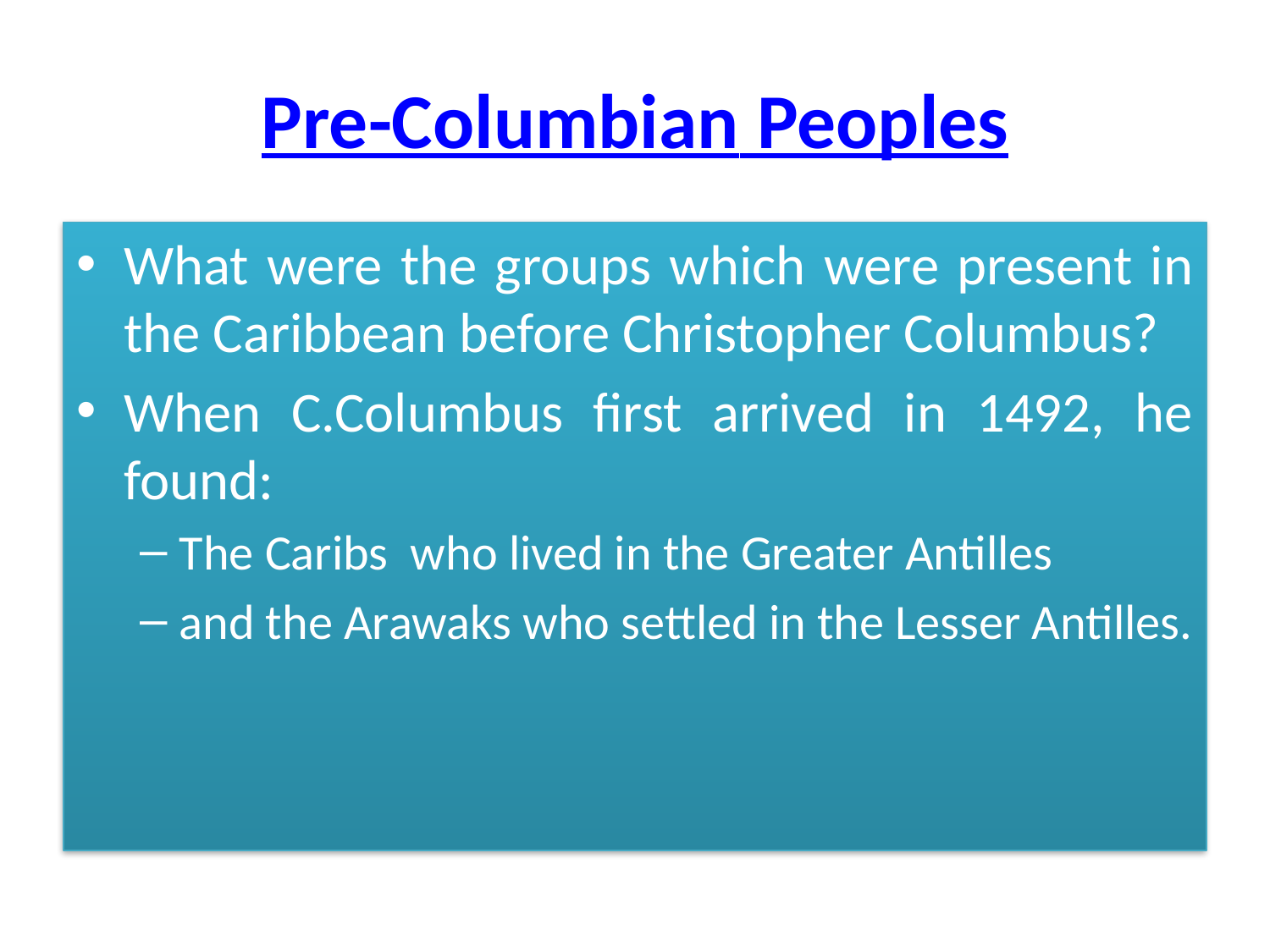

# Pre-Columbian Peoples
What were the groups which were present in the Caribbean before Christopher Columbus?
When C.Columbus first arrived in 1492, he found:
The Caribs  who lived in the Greater Antilles
and the Arawaks who settled in the Lesser Antilles.